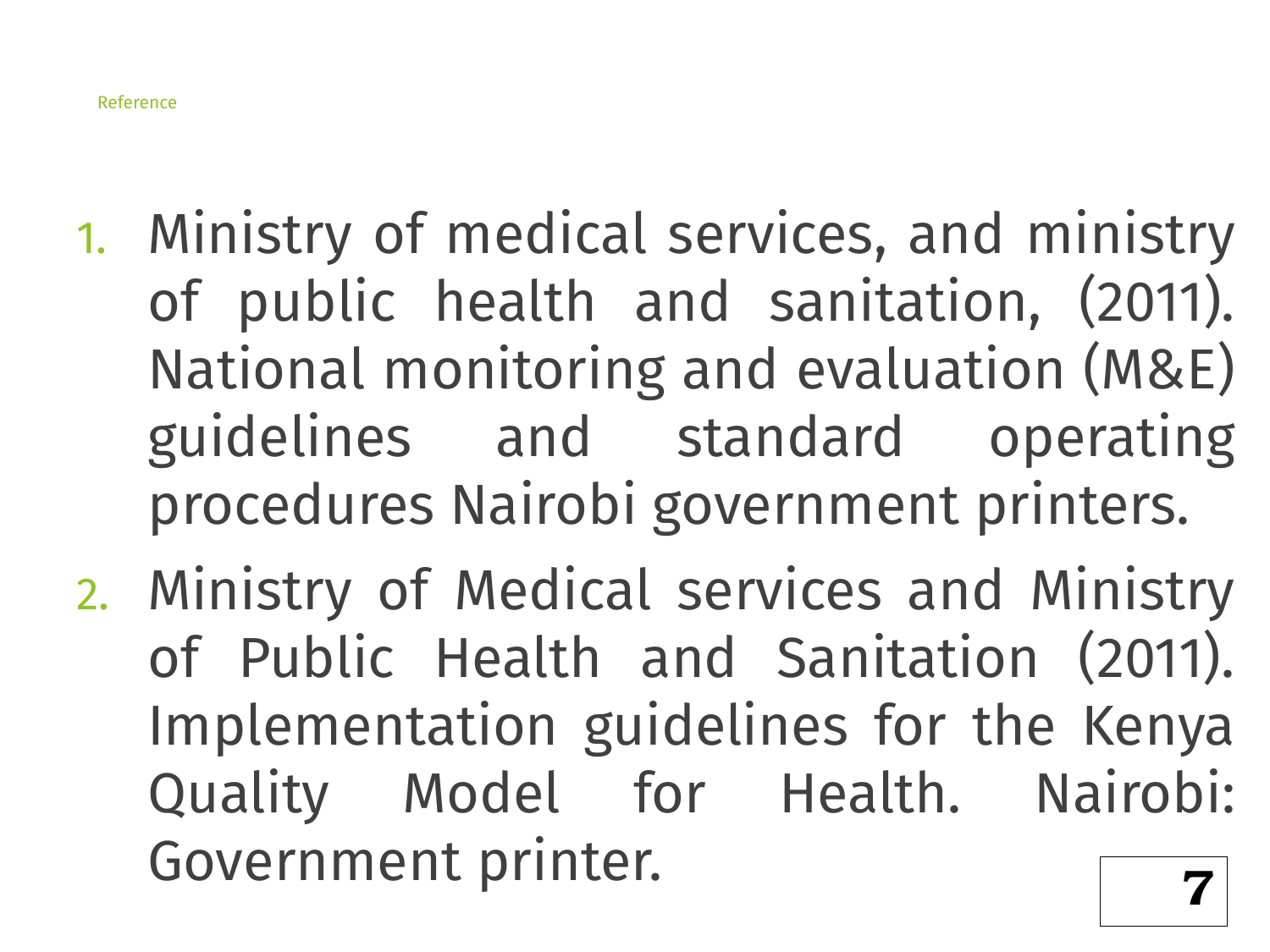

# Reference
Ministry of medical services, and ministry of public health and sanitation, (2011). National monitoring and evaluation (M&E) guidelines and standard operating procedures Nairobi government printers.
Ministry of Medical services and Ministry of Public Health and Sanitation (2011). Implementation guidelines for the Kenya Quality Model for Health. Nairobi: Government printer.

7